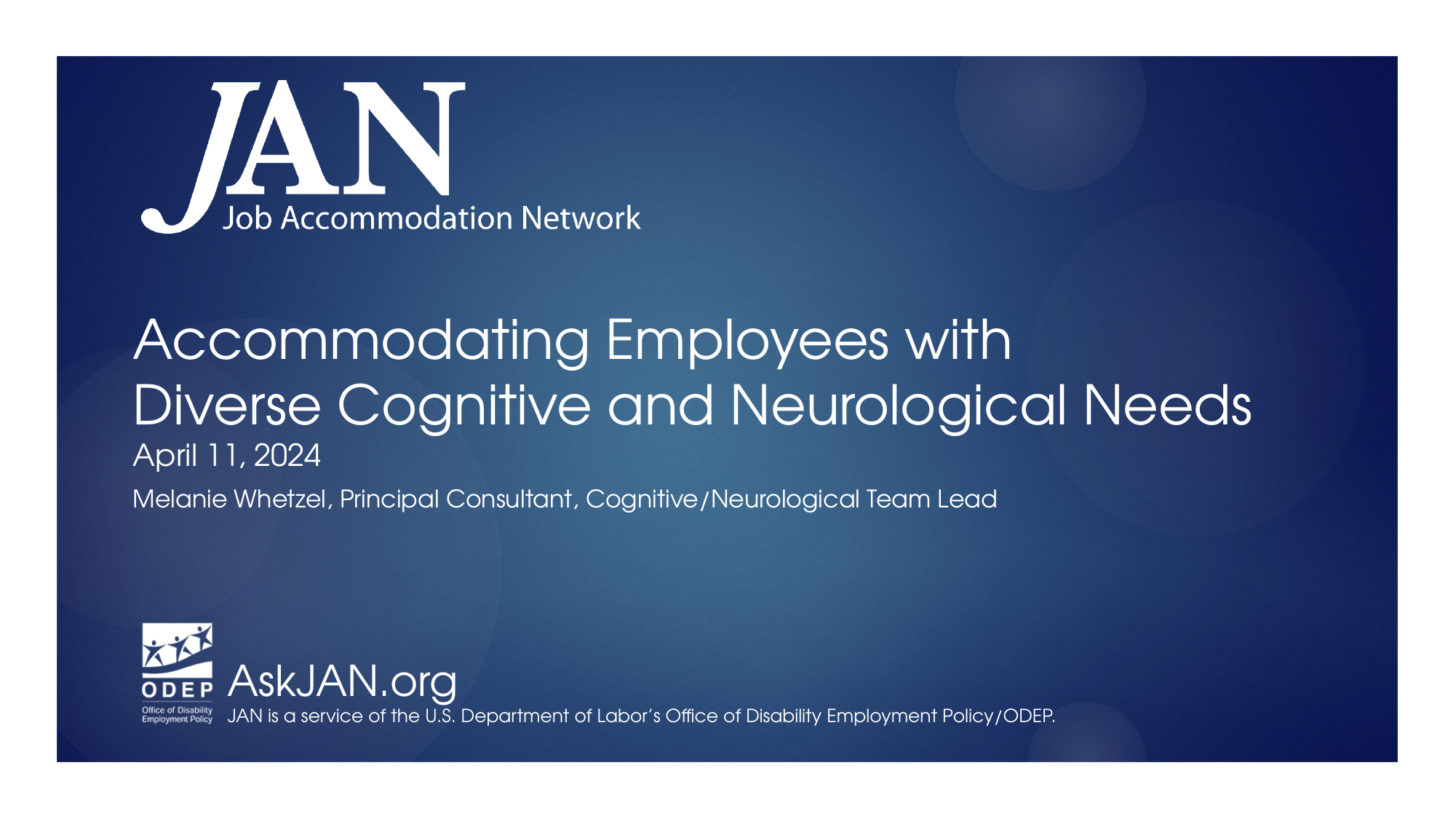

# Accommodating Employees with Diverse Cognitive and Neurological Needs April 11, 2024
Melanie Whetzel, Principal Consultant, Cognitive/Neurological Team Lead
AskJAN.org
JAN is a service of the U.S. Department of Labor’s Office of Disability Employment Policy/ODEP.